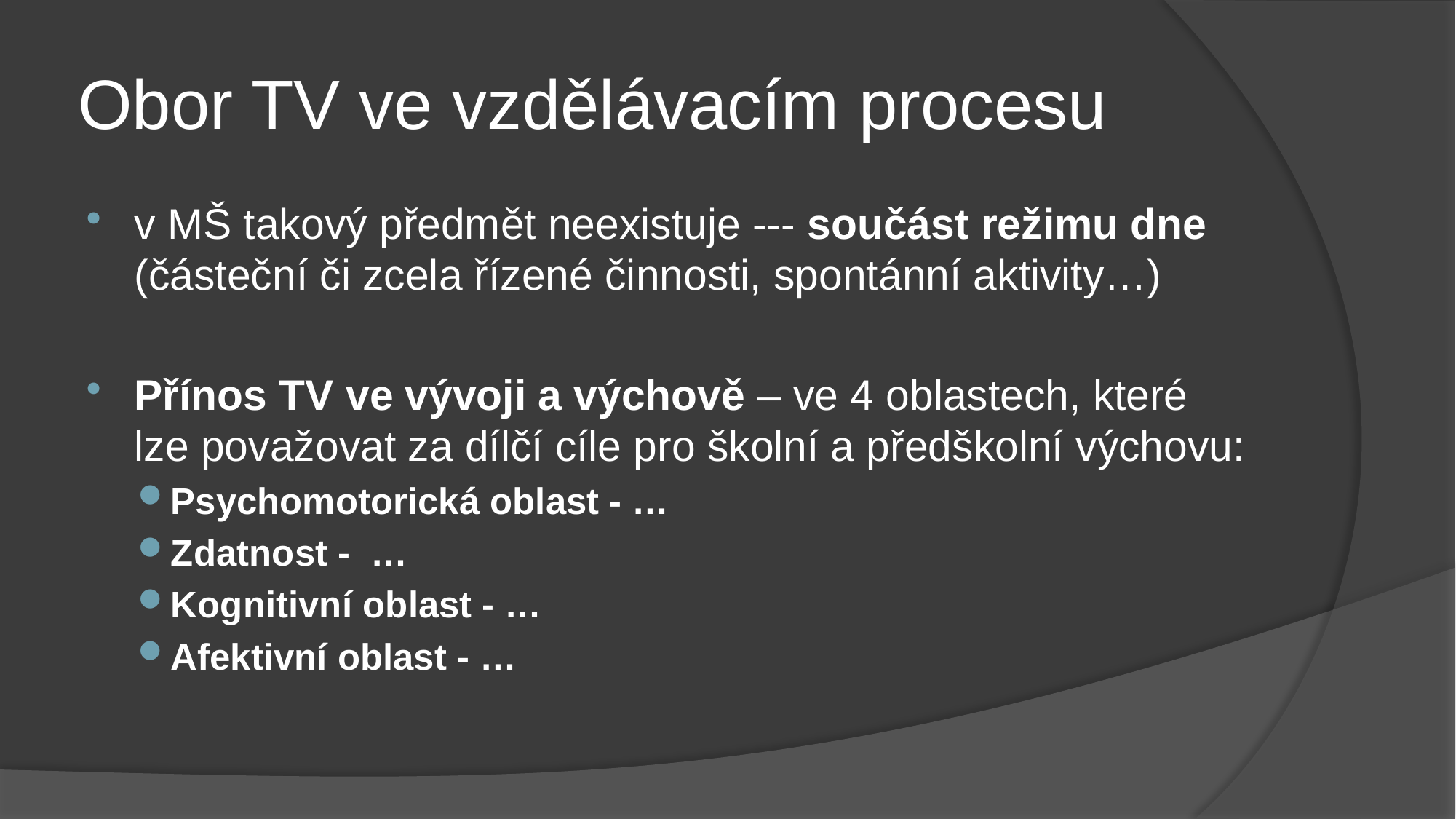

# Obor TV ve vzdělávacím procesu
v MŠ takový předmět neexistuje --- součást režimu dne (částeční či zcela řízené činnosti, spontánní aktivity…)

Přínos TV ve vývoji a výchově – ve 4 oblastech, které lze považovat za dílčí cíle pro školní a předškolní výchovu:
Psychomotorická oblast - …
Zdatnost -  …
Kognitivní oblast - …
Afektivní oblast - …